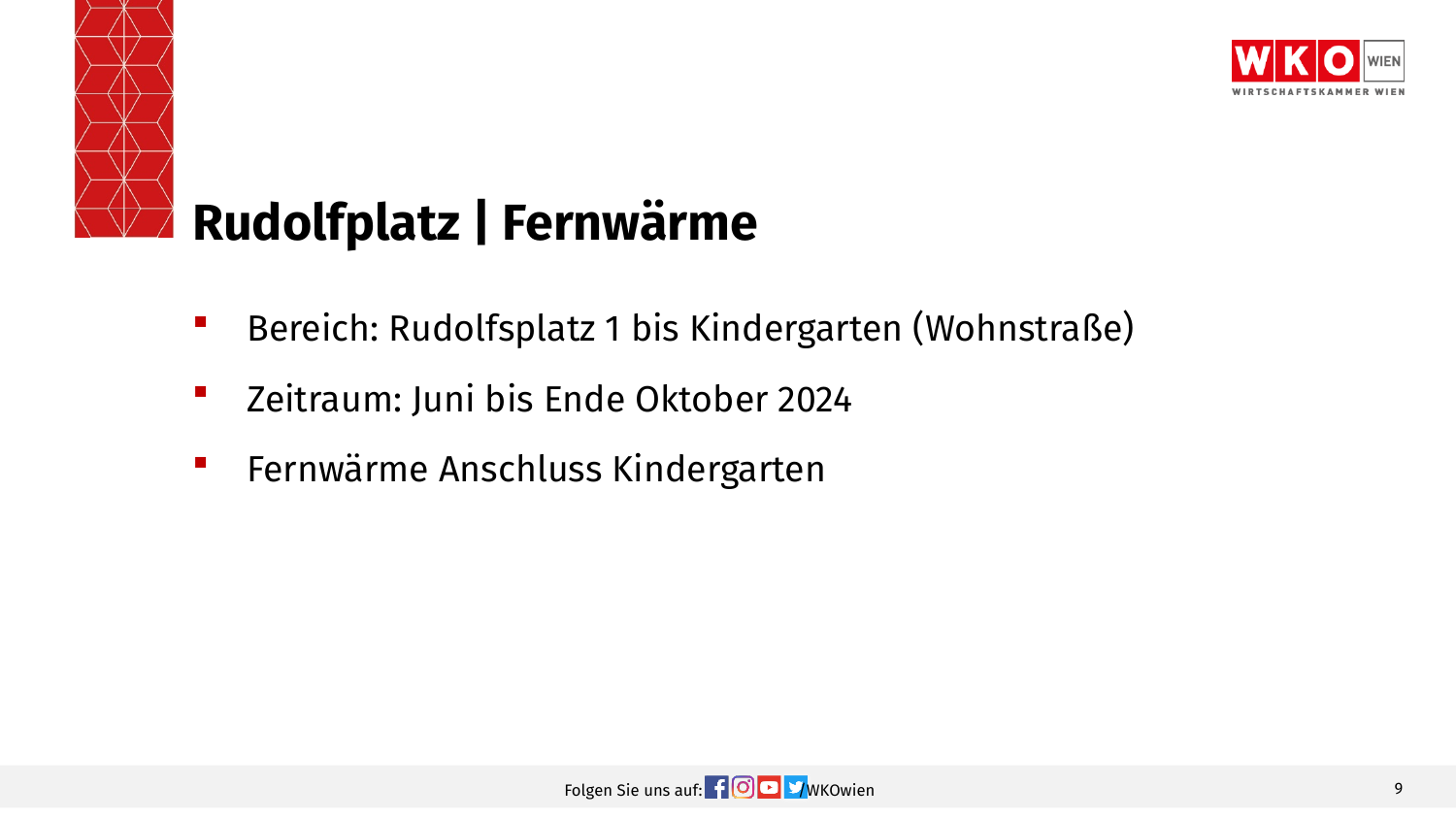

# Rudolfplatz | Fernwärme
Bereich: Rudolfsplatz 1 bis Kindergarten (Wohnstraße)
Zeitraum: Juni bis Ende Oktober 2024
Fernwärme Anschluss Kindergarten